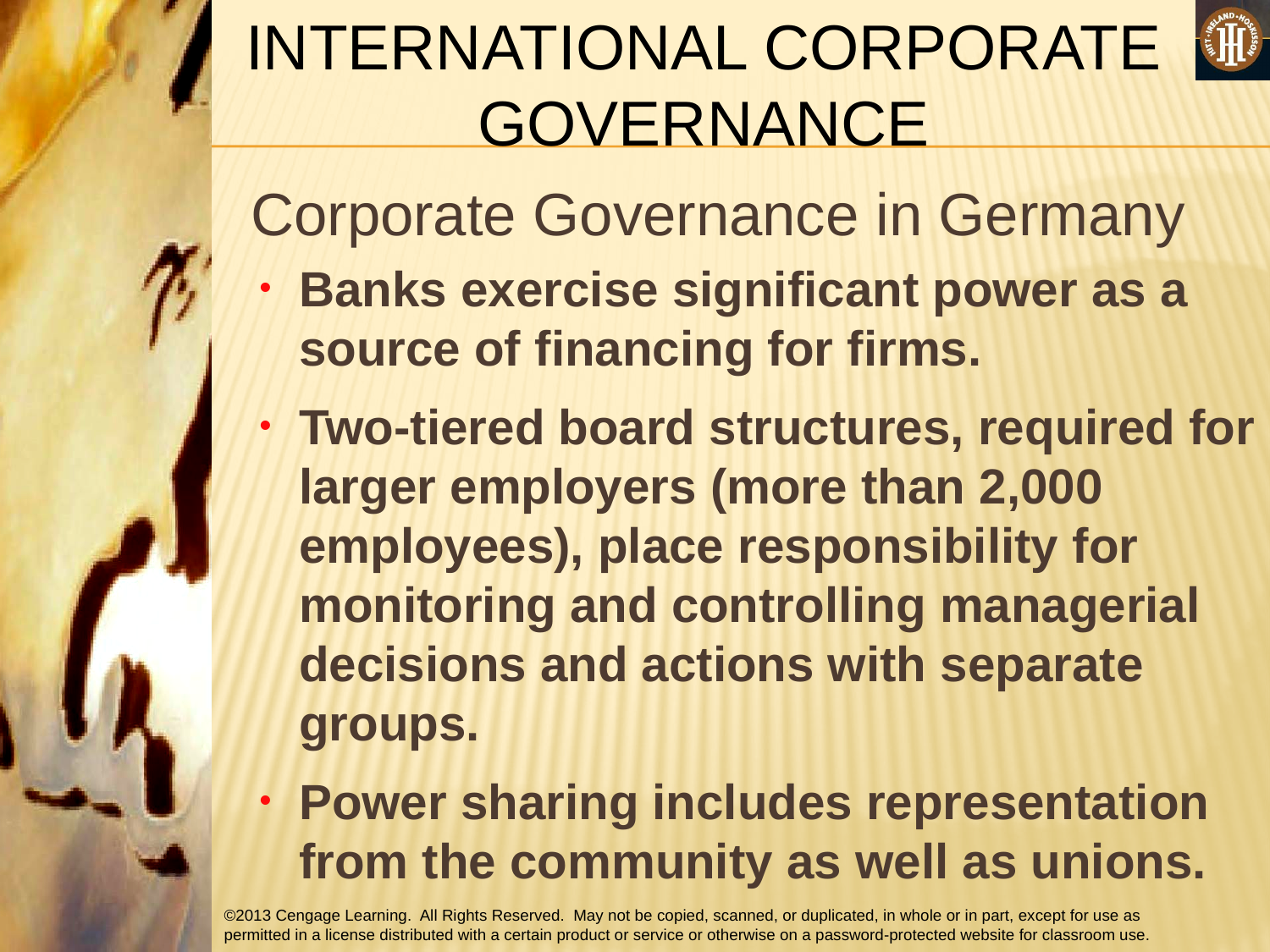

INTERNATIONAL CORPORATE GOVERNANCE
Corporate Governance in Germany
Banks exercise significant power as a source of financing for firms.

Two-tiered board structures, required for larger employers (more than 2,000 employees), place responsibility for monitoring and controlling managerial decisions and actions with separate groups.

Power sharing includes representation from the community as well as unions.